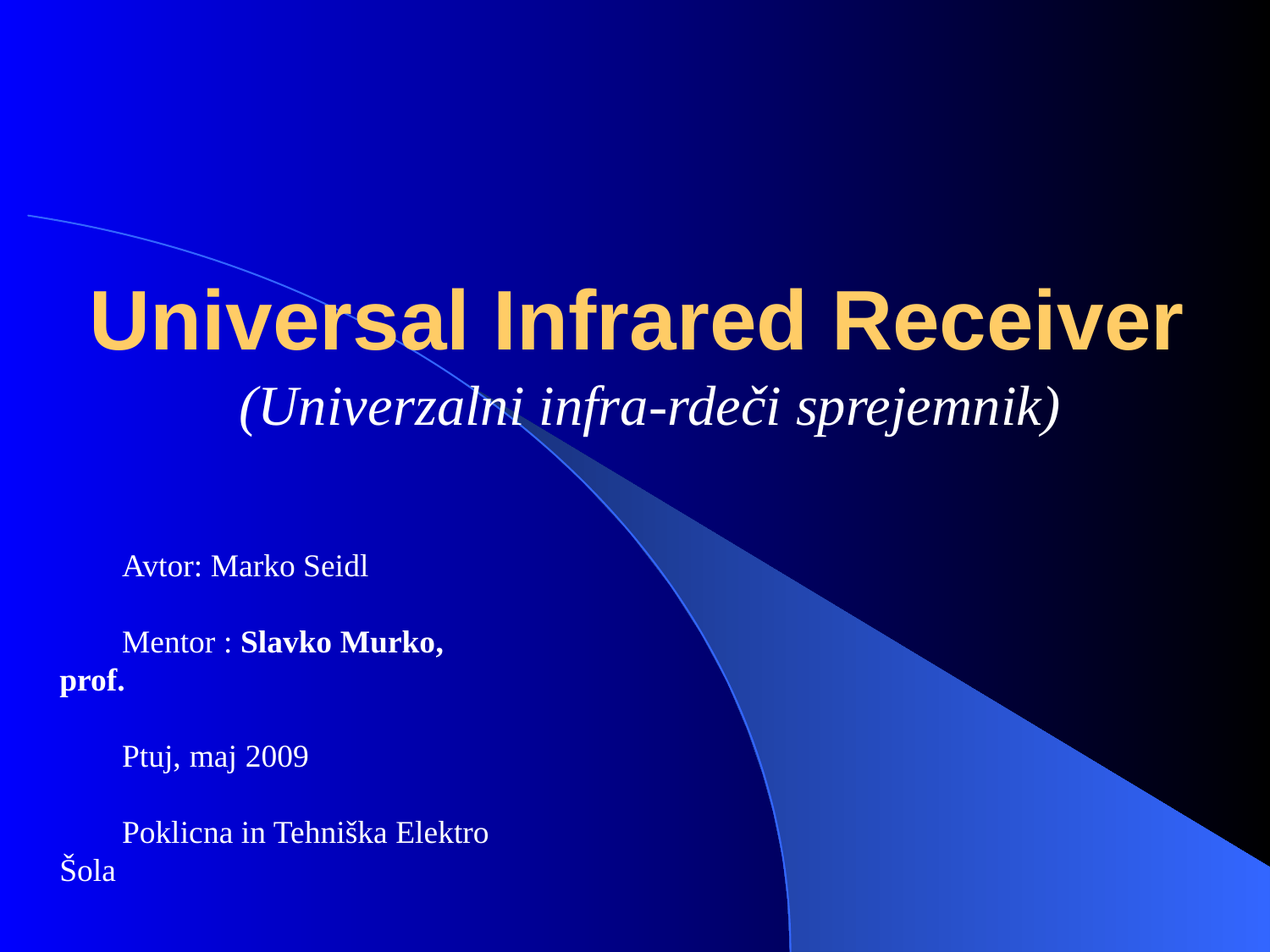

# Universal Infrared Receiver
(Univerzalni infra-rdeči sprejemnik)
Avtor: Marko Seidl

Mentor : Slavko Murko, prof.

Ptuj, maj 2009

Poklicna in Tehniška Elektro Šola